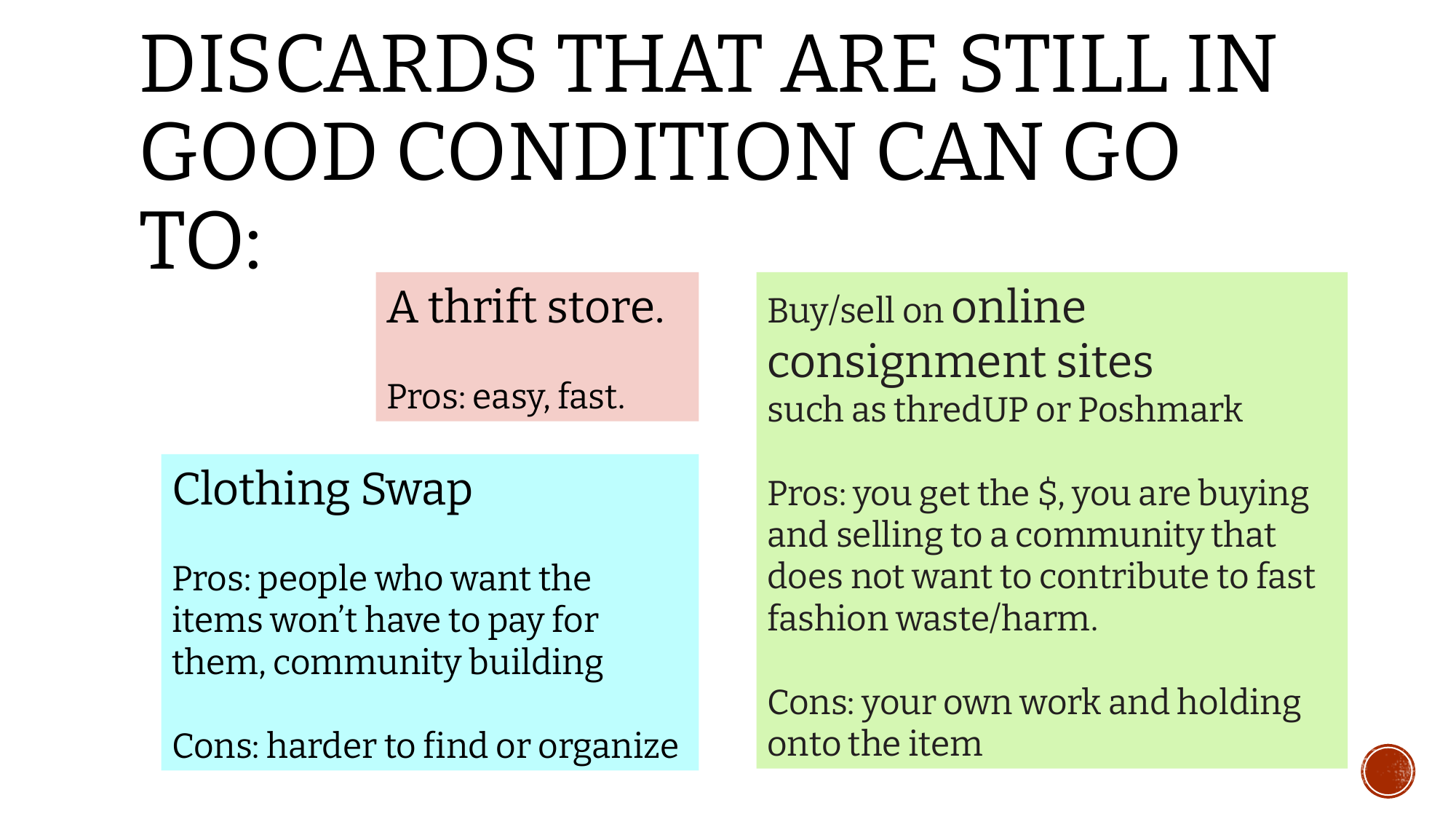

# Discards that are still in good condition can go to:
A thrift store.

Pros: easy, fast.
Buy/sell on online consignment sites
such as thredUP or Poshmark
Pros: you get the $, you are buying and selling to a community that does not want to contribute to fast fashion waste/harm.
Cons: your own work and holding onto the item
Clothing Swap

Pros: people who want the items won’t have to pay for them, community building

Cons: harder to find or organize